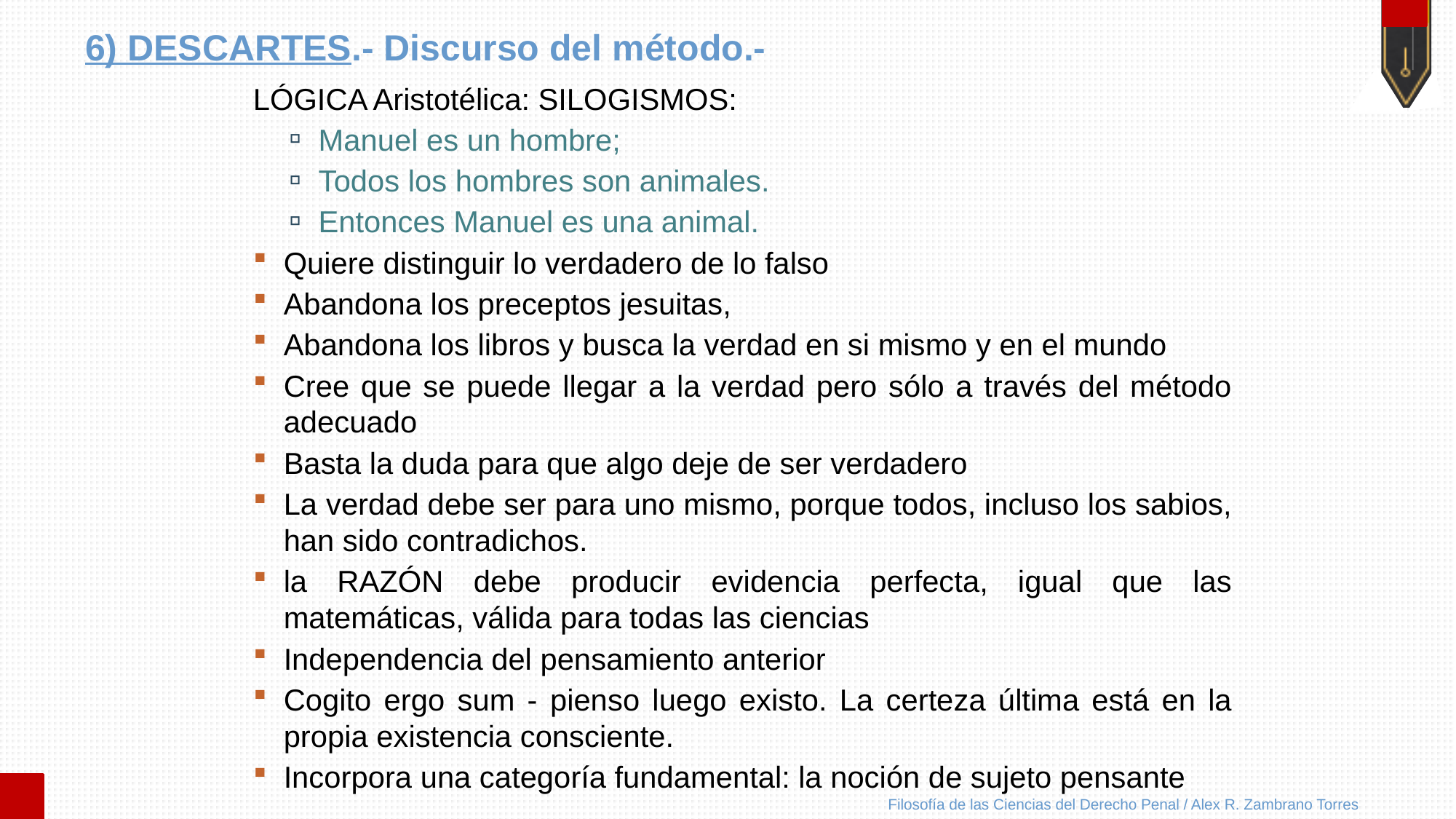

# 6) DESCARTES.- Discurso del método.-
LÓGICA Aristotélica: SILOGISMOS:
Manuel es un hombre;
Todos los hombres son animales.
Entonces Manuel es una animal.
Quiere distinguir lo verdadero de lo falso
Abandona los preceptos jesuitas,
Abandona los libros y busca la verdad en si mismo y en el mundo
Cree que se puede llegar a la verdad pero sólo a través del método adecuado
Basta la duda para que algo deje de ser verdadero
La verdad debe ser para uno mismo, porque todos, incluso los sabios, han sido contradichos.
la RAZÓN debe producir evidencia perfecta, igual que las matemáticas, válida para todas las ciencias
Independencia del pensamiento anterior
Cogito ergo sum - pienso luego existo. La certeza última está en la propia existencia consciente.
Incorpora una categoría fundamental: la noción de sujeto pensante